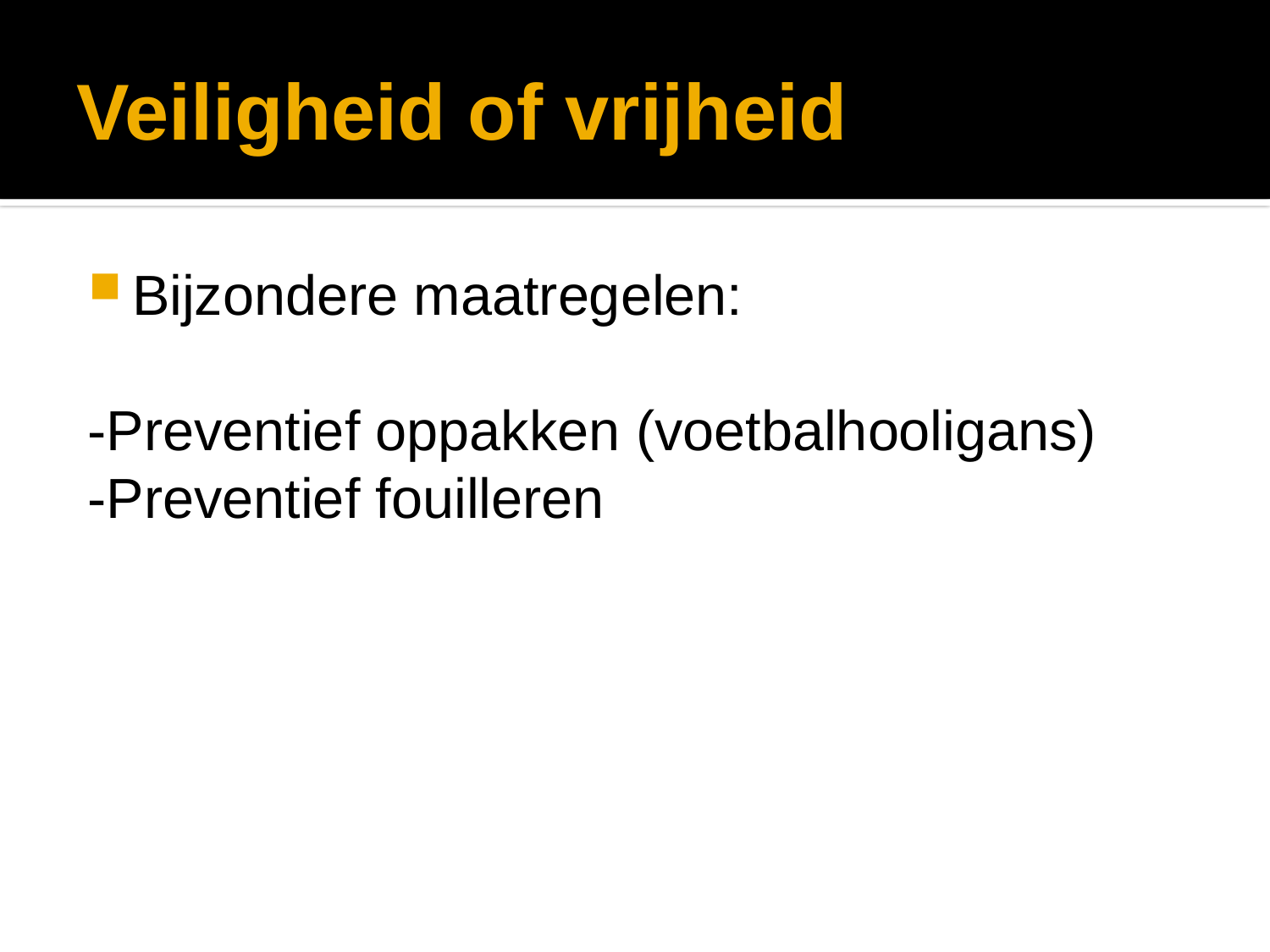

# Veiligheid of vrijheid
Bijzondere maatregelen:

-Preventief oppakken (voetbalhooligans)
-Preventief fouilleren